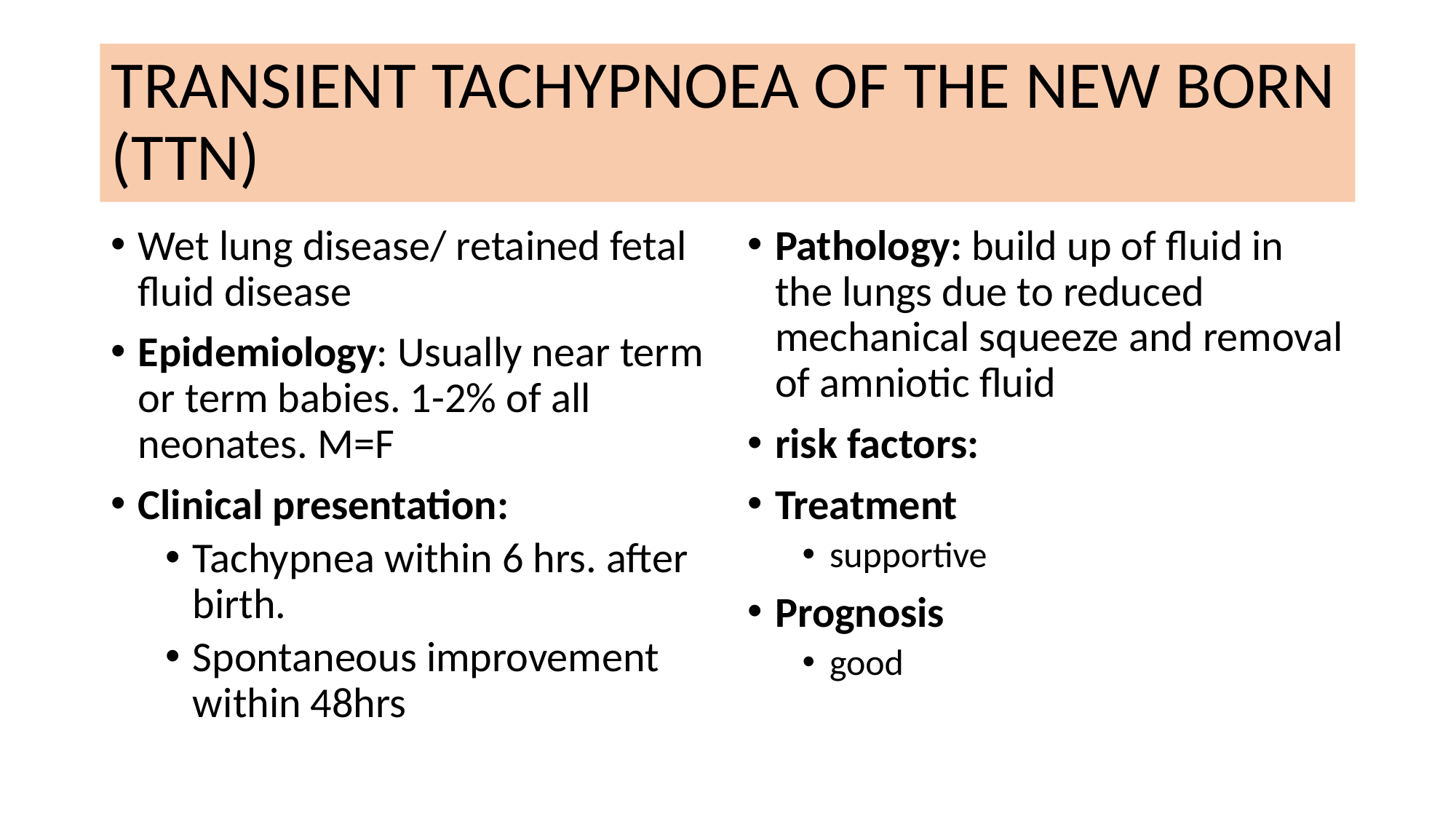

# TRANSIENT TACHYPNOEA OF THE NEW BORN (TTN)
Wet lung disease/ retained fetal fluid disease
Epidemiology: Usually near term or term babies. 1-2% of all neonates. M=F
Clinical presentation:
Tachypnea within 6 hrs. after birth.
Spontaneous improvement within 48hrs

Pathology: build up of fluid in the lungs due to reduced mechanical squeeze and removal of amniotic fluid
risk factors:
Treatment
supportive
Prognosis
good